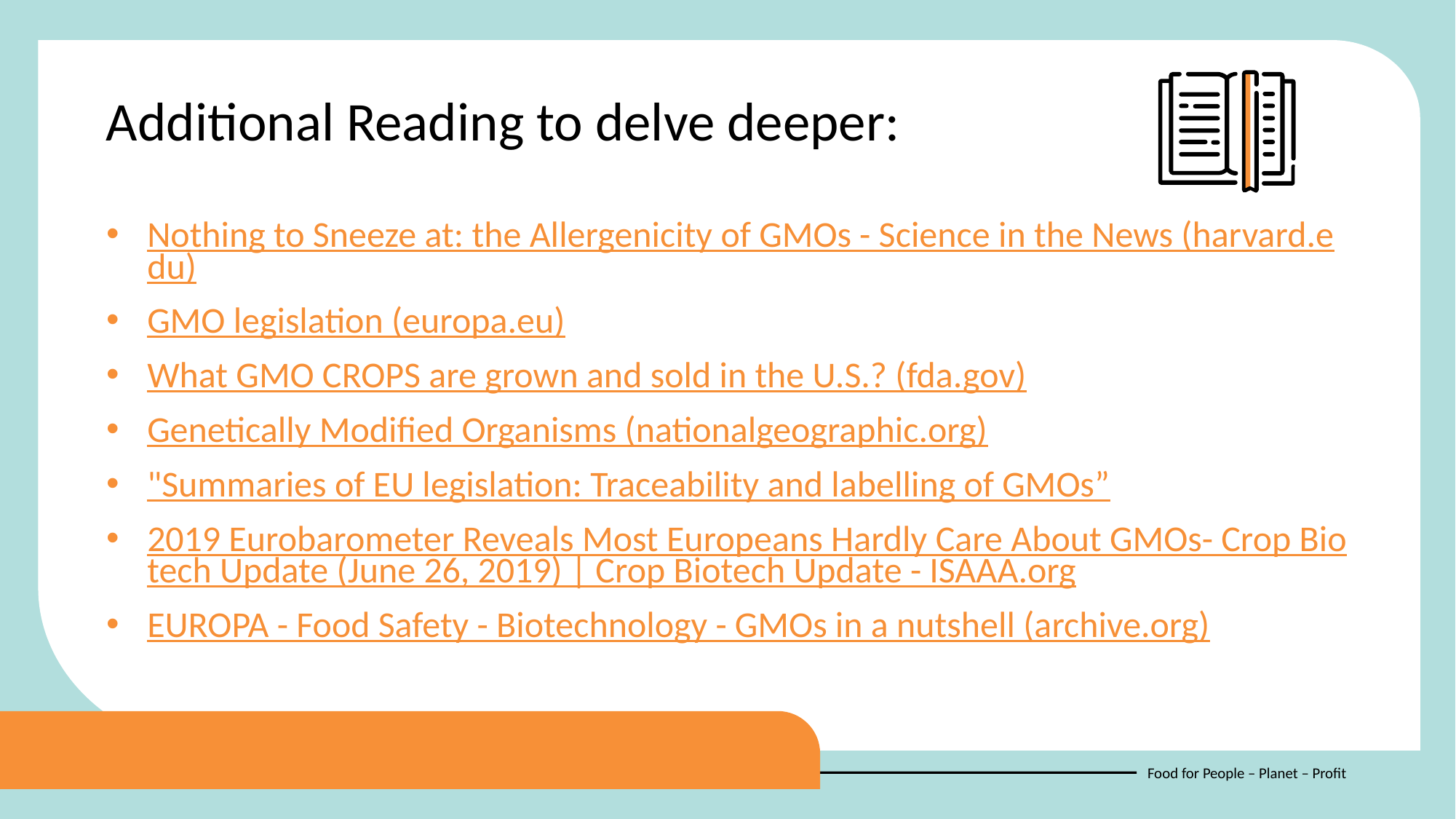

Additional Reading to delve deeper:
Nothing to Sneeze at: the Allergenicity of GMOs - Science in the News (harvard.edu)
GMO legislation (europa.eu)
What GMO CROPS are grown and sold in the U.S.? (fda.gov)
Genetically Modified Organisms (nationalgeographic.org)
"Summaries of EU legislation: Traceability and labelling of GMOs”
2019 Eurobarometer Reveals Most Europeans Hardly Care About GMOs- Crop Biotech Update (June 26, 2019) | Crop Biotech Update - ISAAA.org
EUROPA - Food Safety - Biotechnology - GMOs in a nutshell (archive.org)